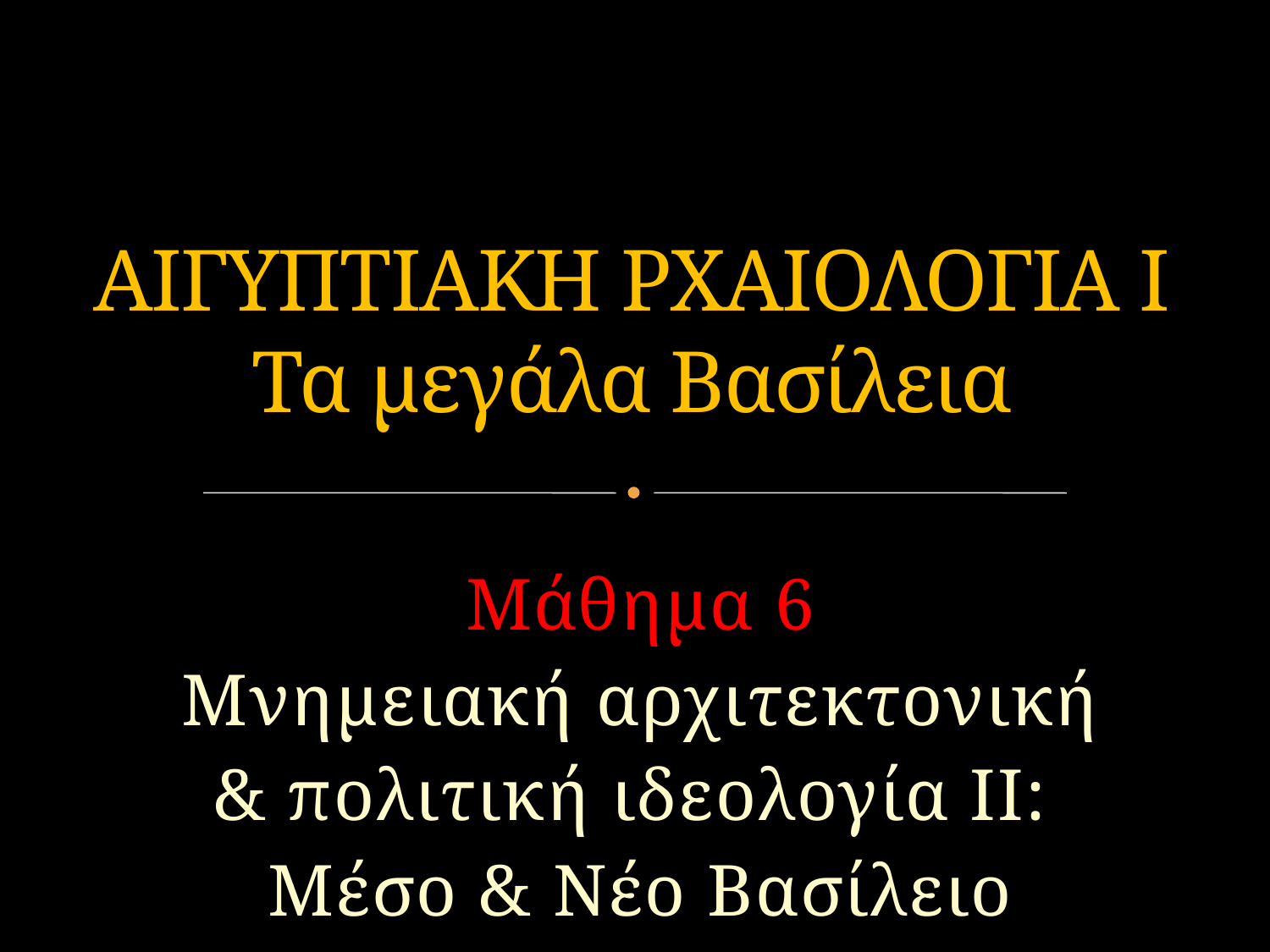

# ΑΙΓΥΠΤΙΑΚΗ ΡΧΑΙΟΛΟΓΙΑ Ι Τα μεγάλα Βασίλεια
Μάθημα 6
Μνημειακή αρχιτεκτονική
& πολιτική ιδεολογία ΙΙ:
Mέσο & Νέο Βασίλειο